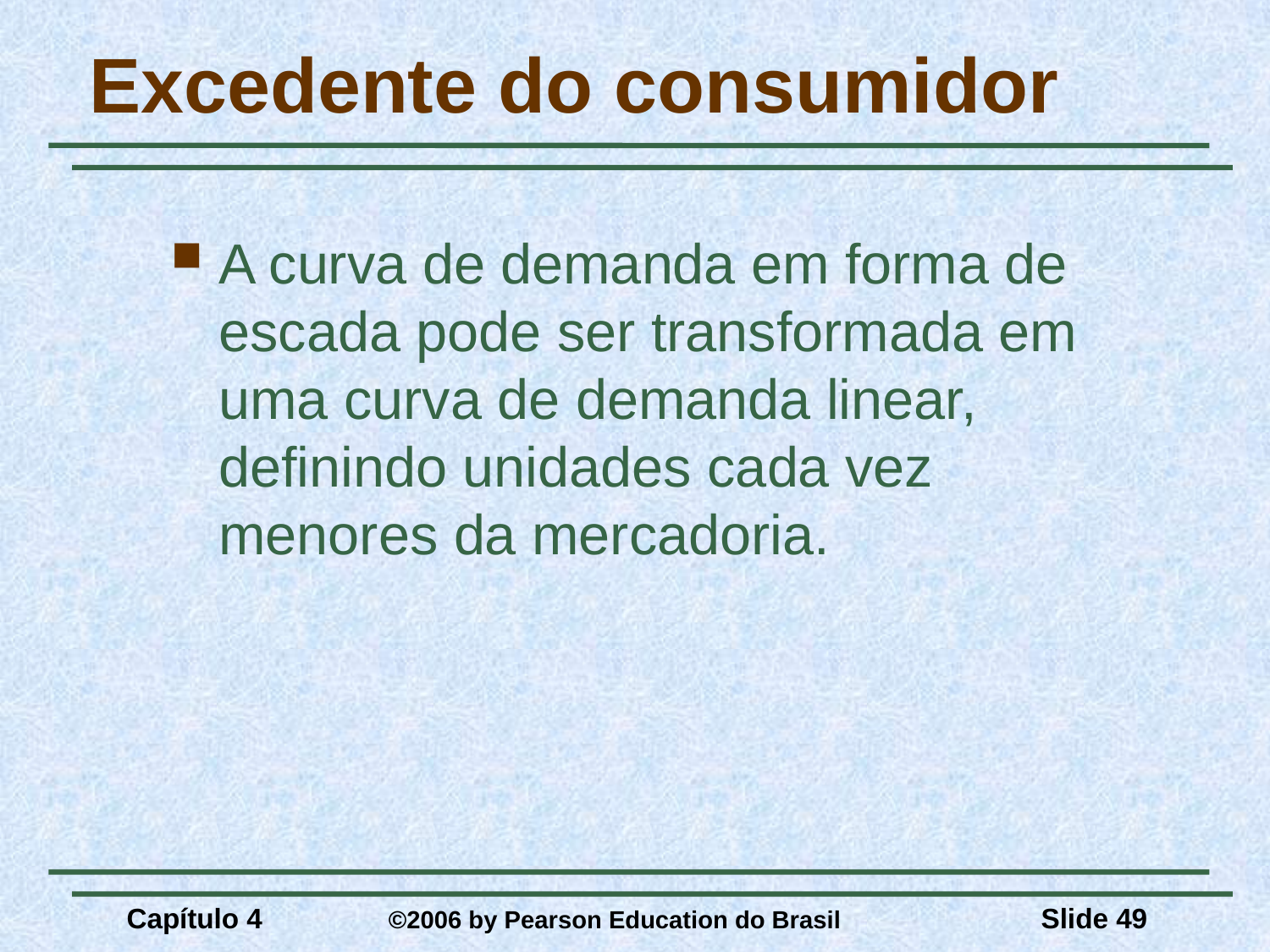

# Excedente do consumidor
A curva de demanda em forma de escada pode ser transformada em uma curva de demanda linear, definindo unidades cada vez menores da mercadoria.
Capítulo 4	 ©2006 by Pearson Education do Brasil
Slide 49